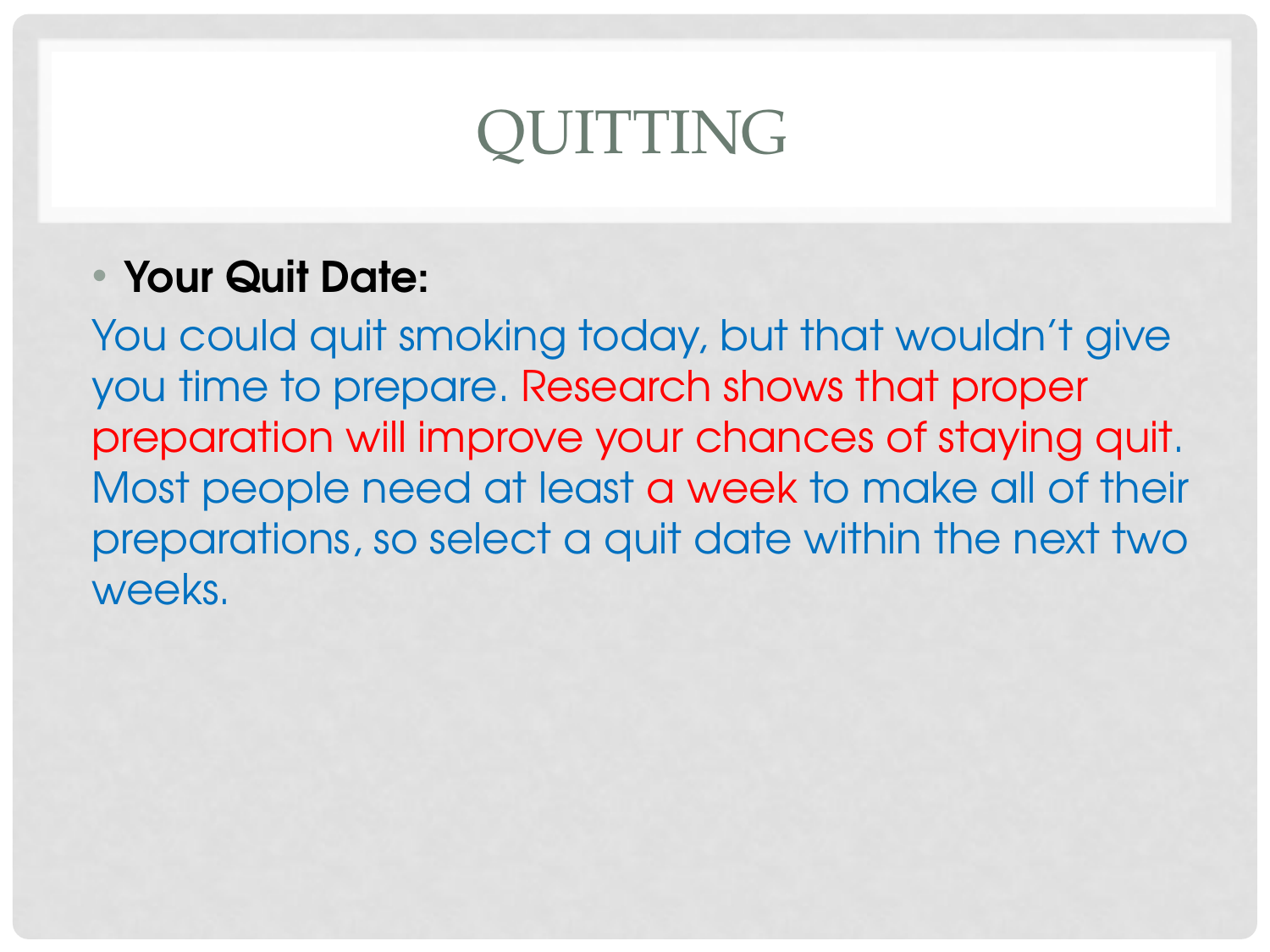

# Quitting
Your Quit Date:
You could quit smoking today, but that wouldn’t give you time to prepare. Research shows that proper preparation will improve your chances of staying quit. Most people need at least a week to make all of their preparations, so select a quit date within the next two weeks.